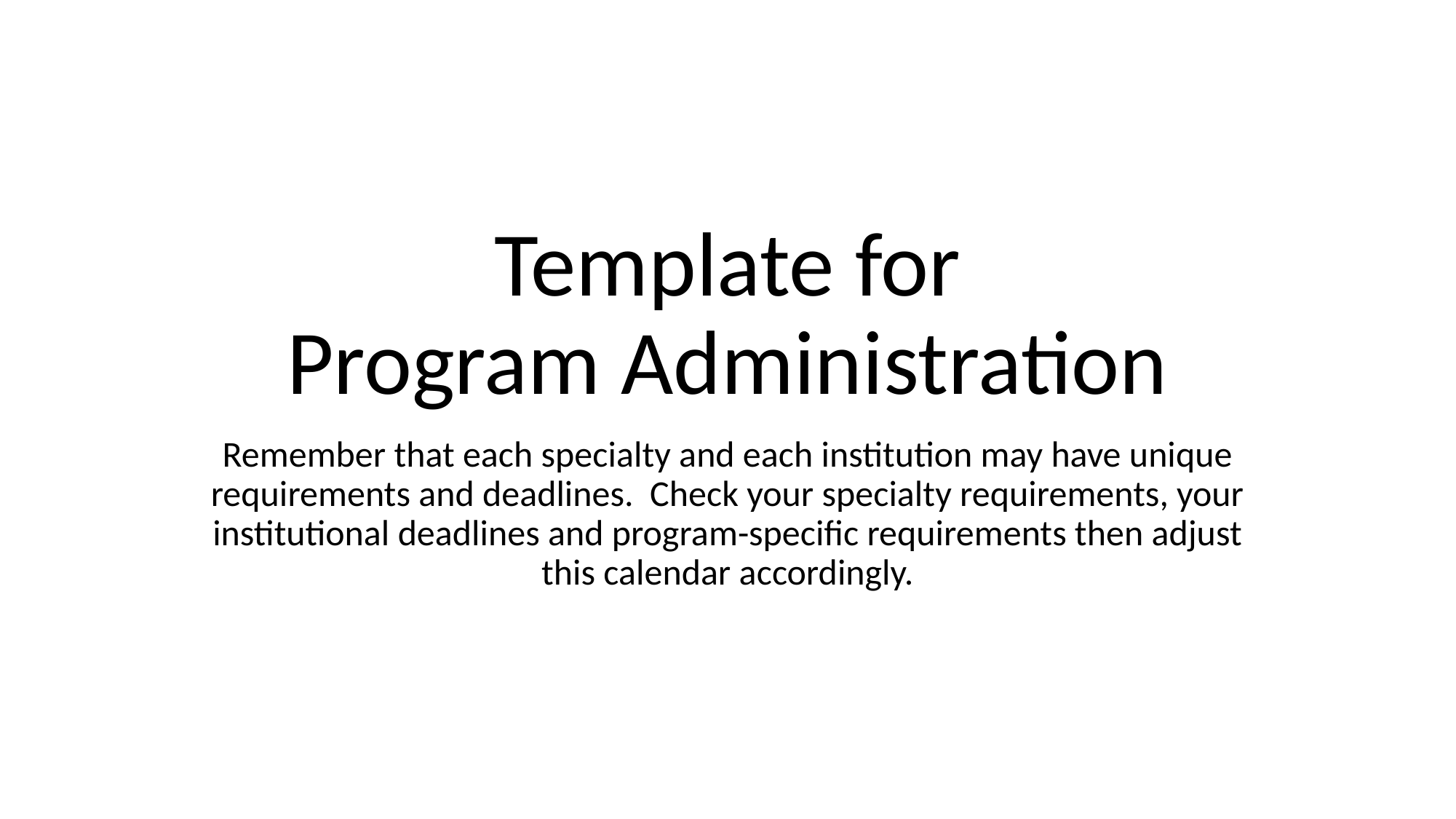

# Template for Program Administration
Remember that each specialty and each institution may have unique requirements and deadlines.  Check your specialty requirements, your institutional deadlines and program-specific requirements then adjust this calendar accordingly.